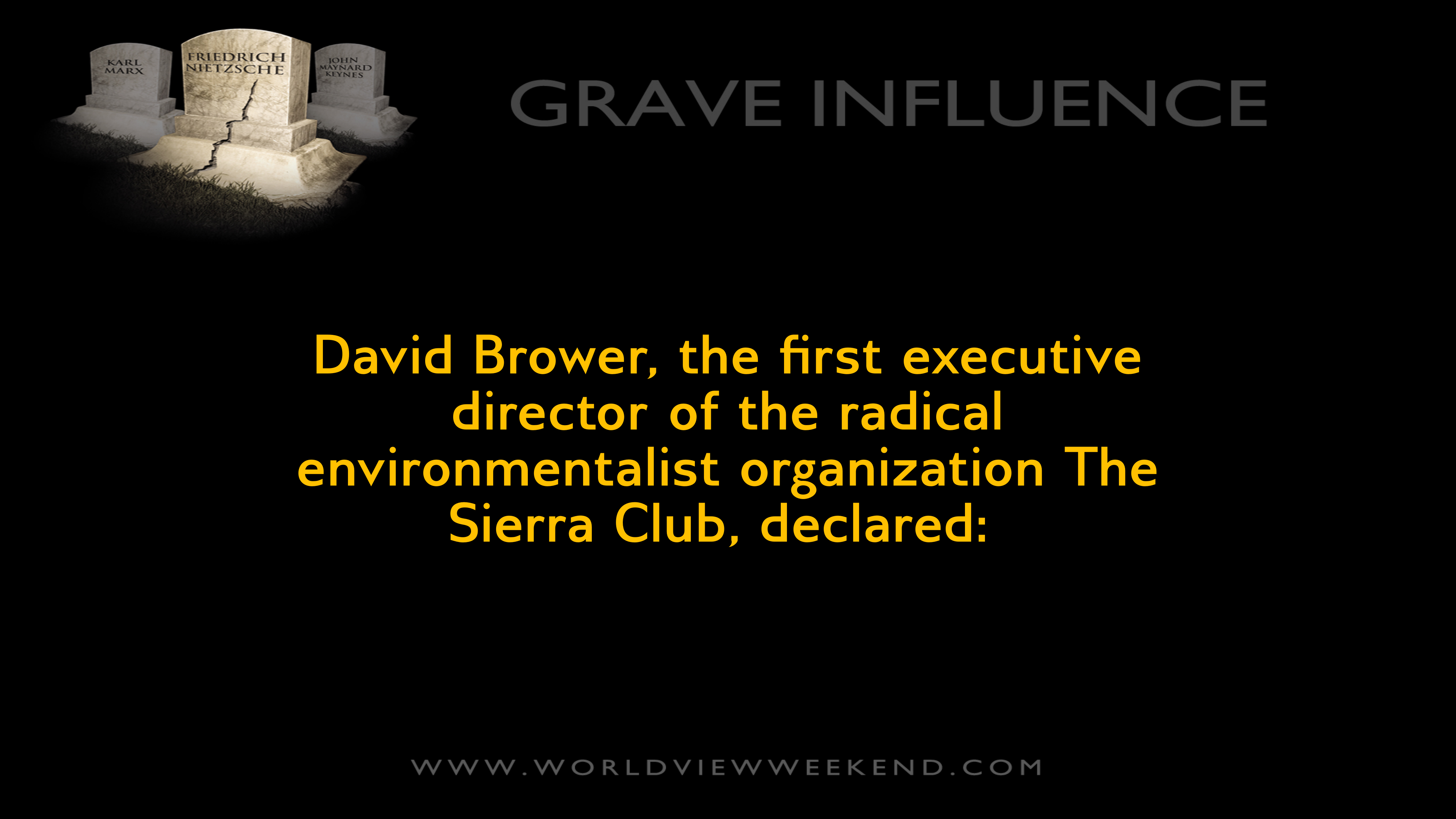

David Brower, the first executive director of the radical environmentalist organization The Sierra Club, declared: